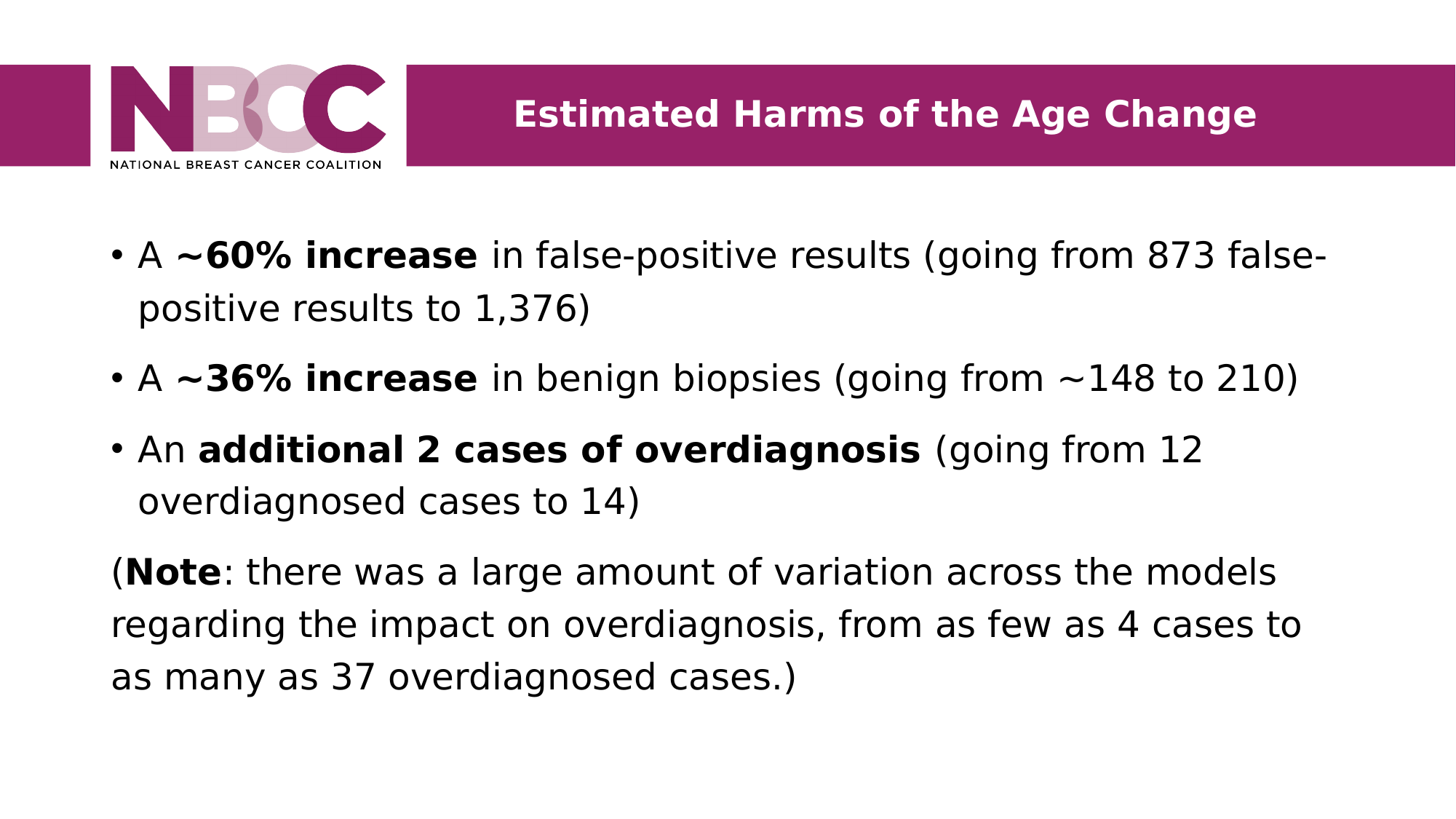

Estimated Harms of the Age Change
A ~60% increase in false-positive results (going from 873 false-positive results to 1,376)
A ~36% increase in benign biopsies (going from ~148 to 210)
An additional 2 cases of overdiagnosis (going from 12 overdiagnosed cases to 14)
(Note: there was a large amount of variation across the models regarding the impact on overdiagnosis, from as few as 4 cases to as many as 37 overdiagnosed cases.)